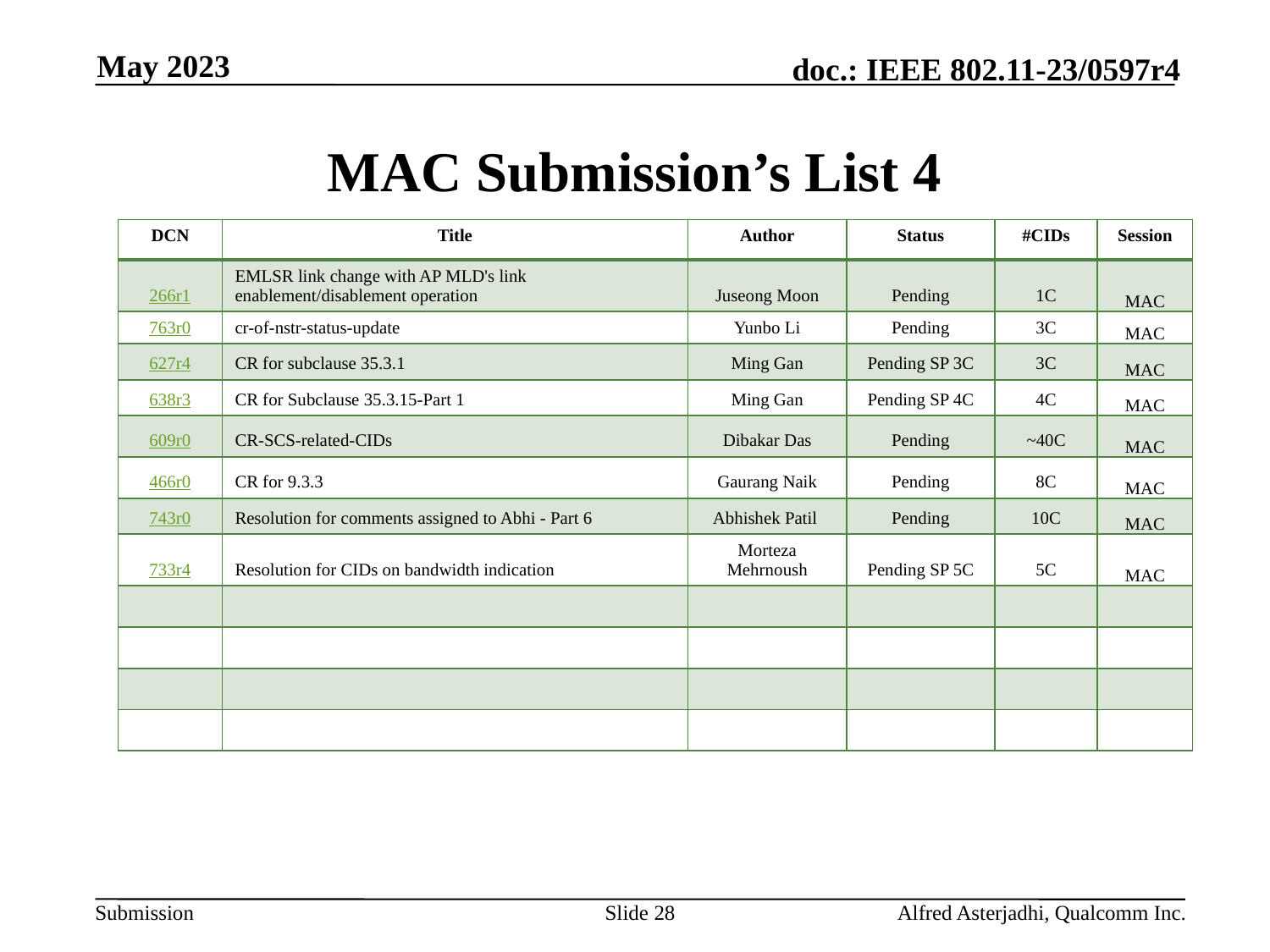

May 2023
# MAC Submission’s List 4
| DCN | Title | Author | Status | #CIDs | Session |
| --- | --- | --- | --- | --- | --- |
| 266r1 | EMLSR link change with AP MLD's link enablement/disablement operation | Juseong Moon | Pending | 1C | MAC |
| 763r0 | cr-of-nstr-status-update | Yunbo Li | Pending | 3C | MAC |
| 627r4 | CR for subclause 35.3.1 | Ming Gan | Pending SP 3C | 3C | MAC |
| 638r3 | CR for Subclause 35.3.15-Part 1 | Ming Gan | Pending SP 4C | 4C | MAC |
| 609r0 | CR-SCS-related-CIDs | Dibakar Das | Pending | ~40C | MAC |
| 466r0 | CR for 9.3.3 | Gaurang Naik | Pending | 8C | MAC |
| 743r0 | Resolution for comments assigned to Abhi - Part 6 | Abhishek Patil | Pending | 10C | MAC |
| 733r4 | Resolution for CIDs on bandwidth indication | Morteza Mehrnoush | Pending SP 5C | 5C | MAC |
|  |  |  |  |  |  |
|  |  |  |  |  |  |
|  |  |  |  |  |  |
|  |  |  |  |  |  |
Slide 28
Alfred Asterjadhi, Qualcomm Inc.